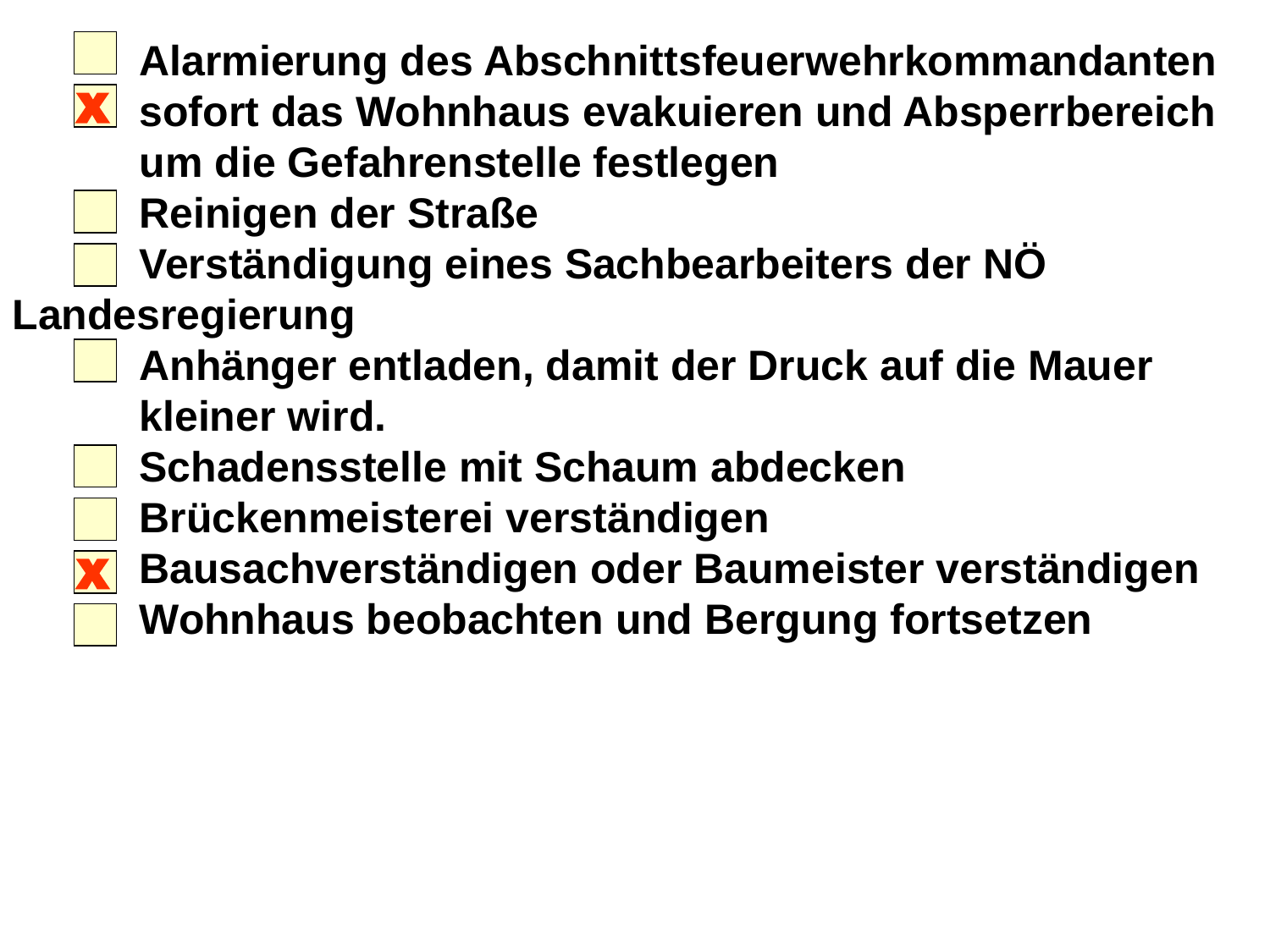

Alarmierung des Abschnittsfeuerwehrkommandanten
	sofort das Wohnhaus evakuieren und Absperrbereich 	um die Gefahrenstelle festlegen
	Reinigen der Straße
	Verständigung eines Sachbearbeiters der NÖ 	Landesregierung
	Anhänger entladen, damit der Druck auf die Mauer 	kleiner wird.
	Schadensstelle mit Schaum abdecken
	Brückenmeisterei verständigen
	Bausachverständigen oder Baumeister verständigen
	Wohnhaus beobachten und Bergung fortsetzen

X

X

30